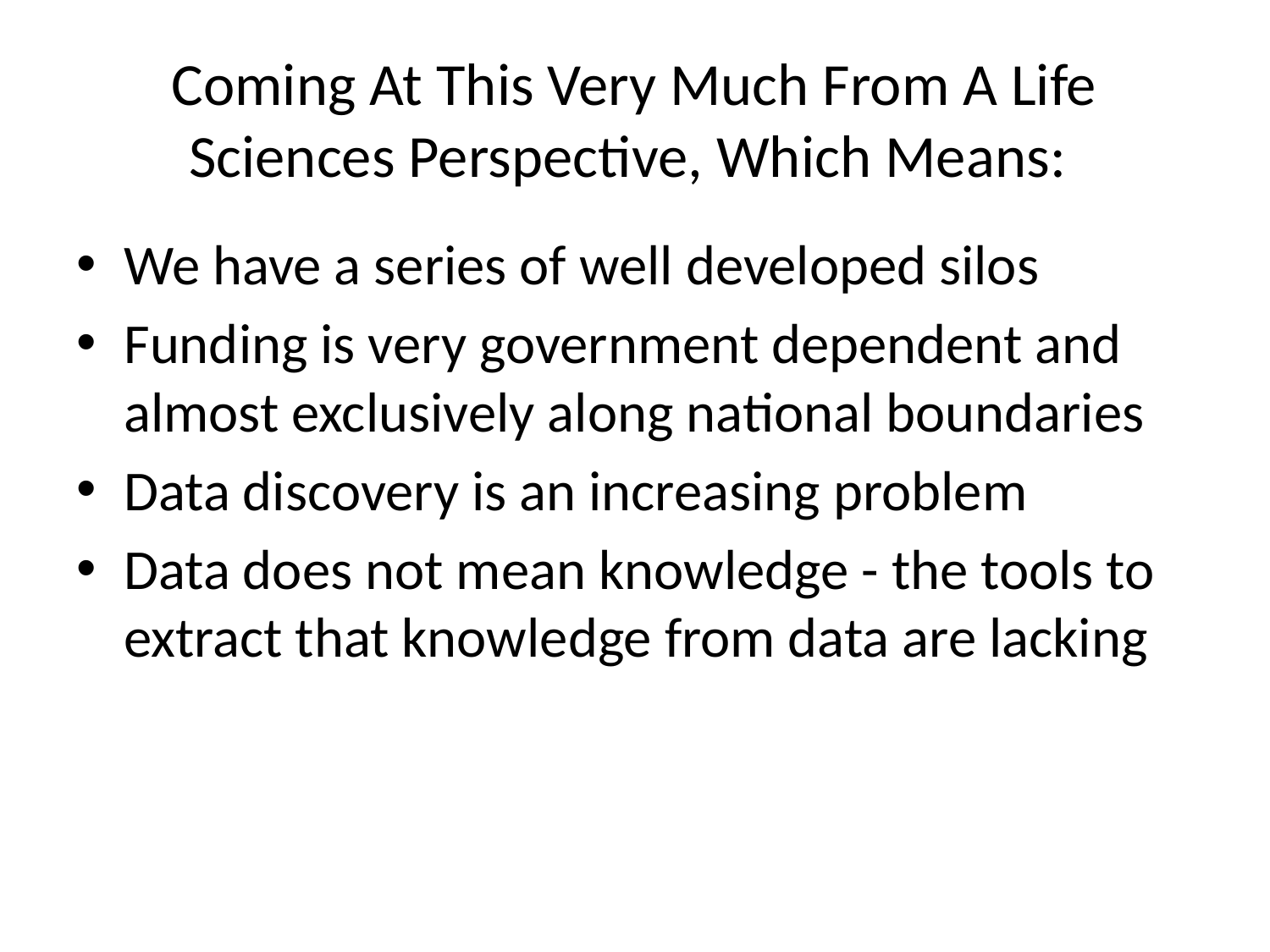

# Coming At This Very Much From A Life Sciences Perspective, Which Means:
We have a series of well developed silos
Funding is very government dependent and almost exclusively along national boundaries
Data discovery is an increasing problem
Data does not mean knowledge - the tools to extract that knowledge from data are lacking